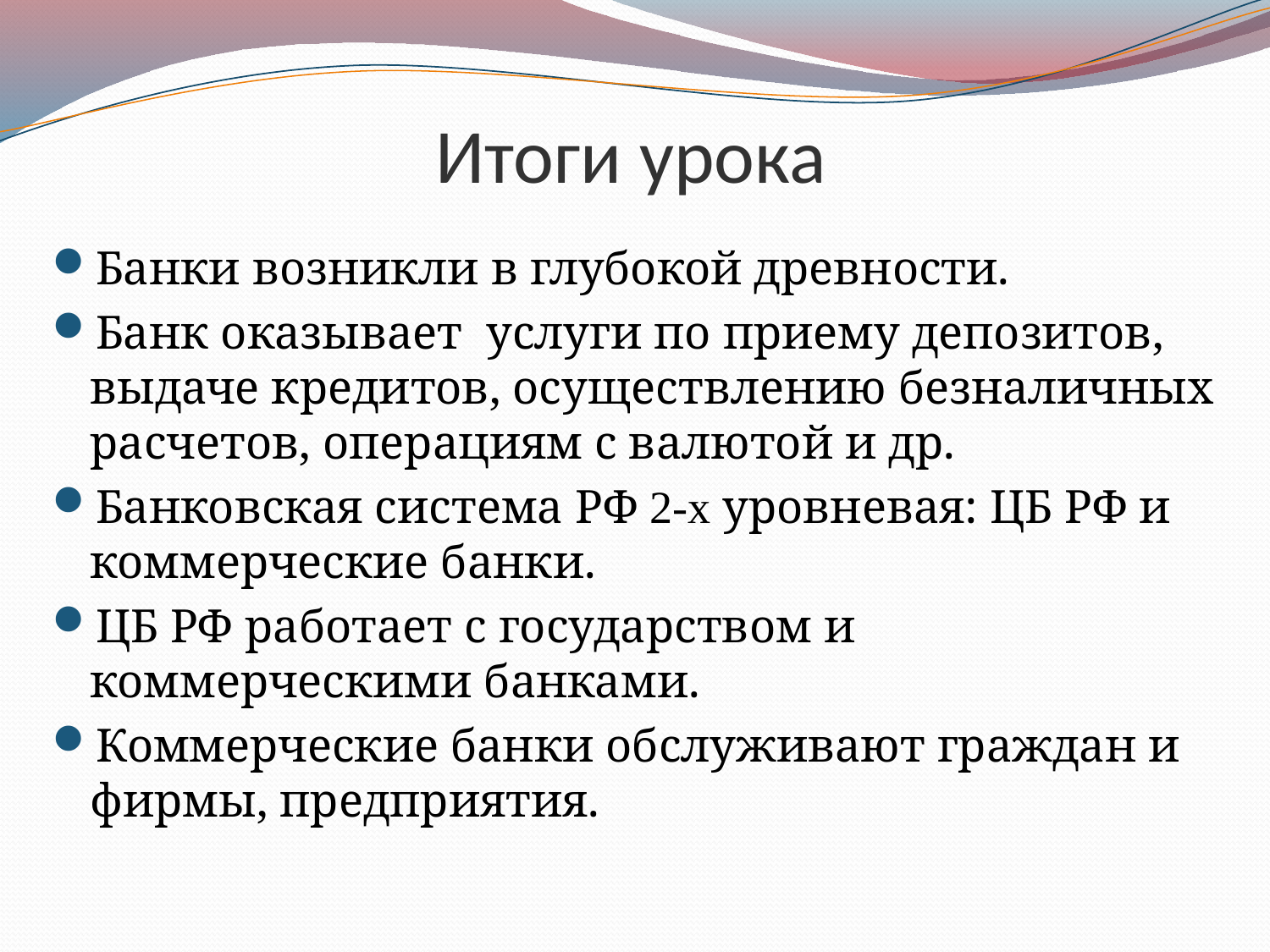

# Итоги урока
Банки возникли в глубокой древности.
Банк оказывает  услуги по приему депозитов, выдаче кредитов, осуществлению безналичных расчетов, операциям с валютой и др.
Банковская система РФ 2-х уровневая: ЦБ РФ и коммерческие банки.
ЦБ РФ работает с государством и коммерческими банками.
Коммерческие банки обслуживают граждан и фирмы, предприятия.